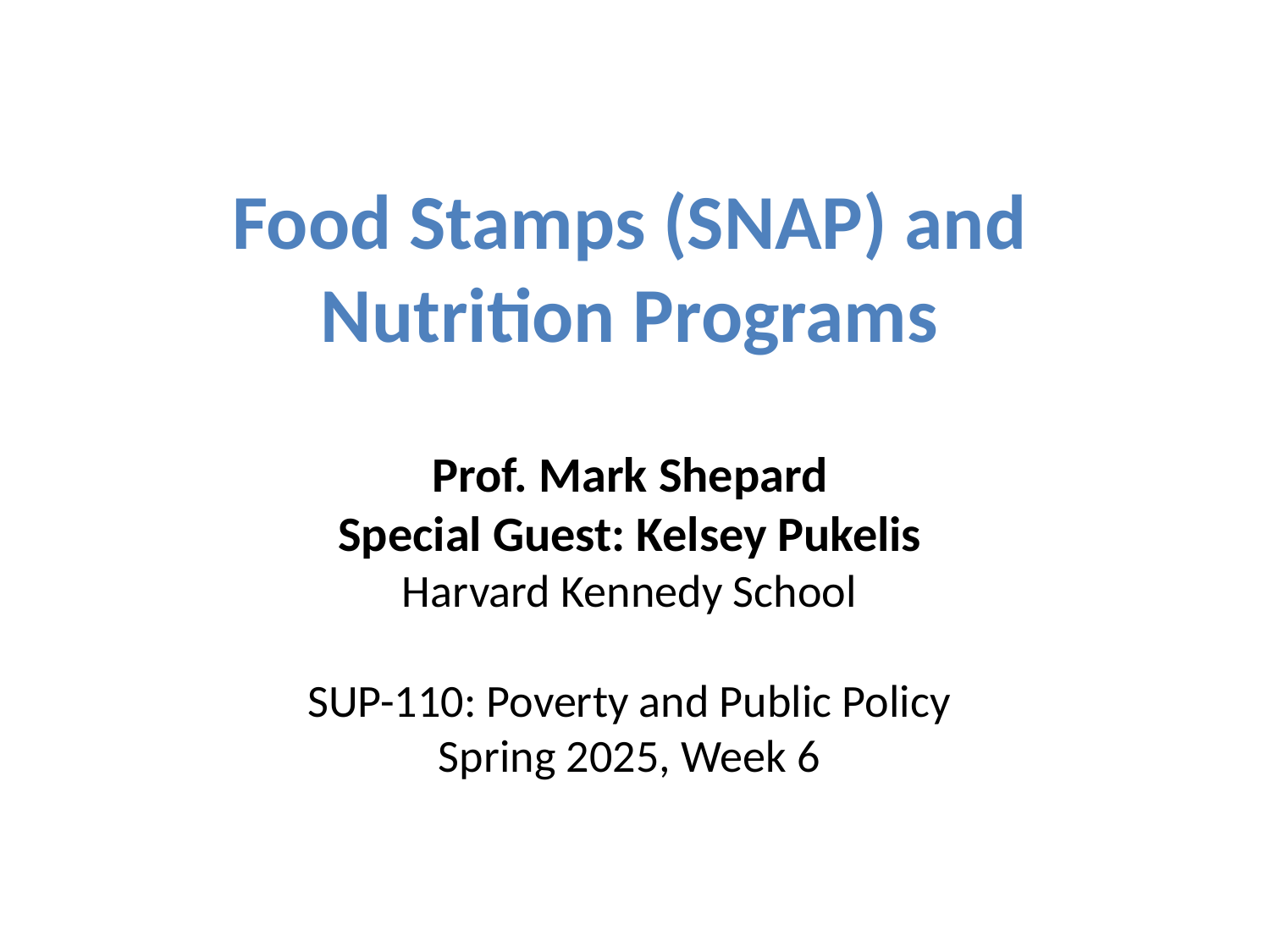

# Food Stamps (SNAP) and Nutrition Programs Prof. Mark Shepard Special Guest: Kelsey Pukelis Harvard Kennedy School SUP-110: Poverty and Public Policy Spring 2025, Week 6